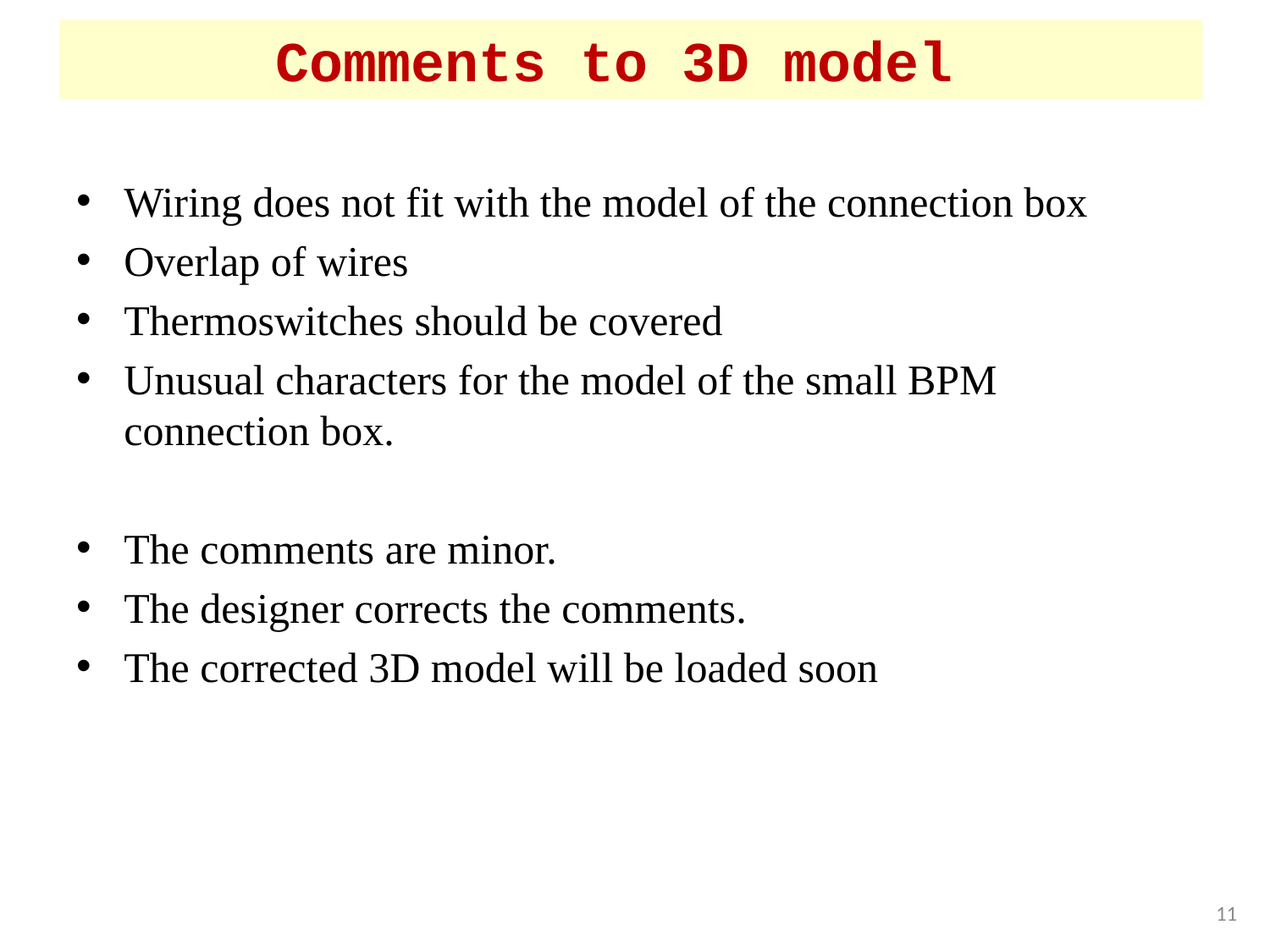

# Comments to 3D model

Wiring does not fit with the model of the connection box
Overlap of wires
Thermoswitches should be covered
Unusual characters for the model of the small BPM connection box.

The comments are minor.
The designer corrects the comments.
The corrected 3D model will be loaded soon
11